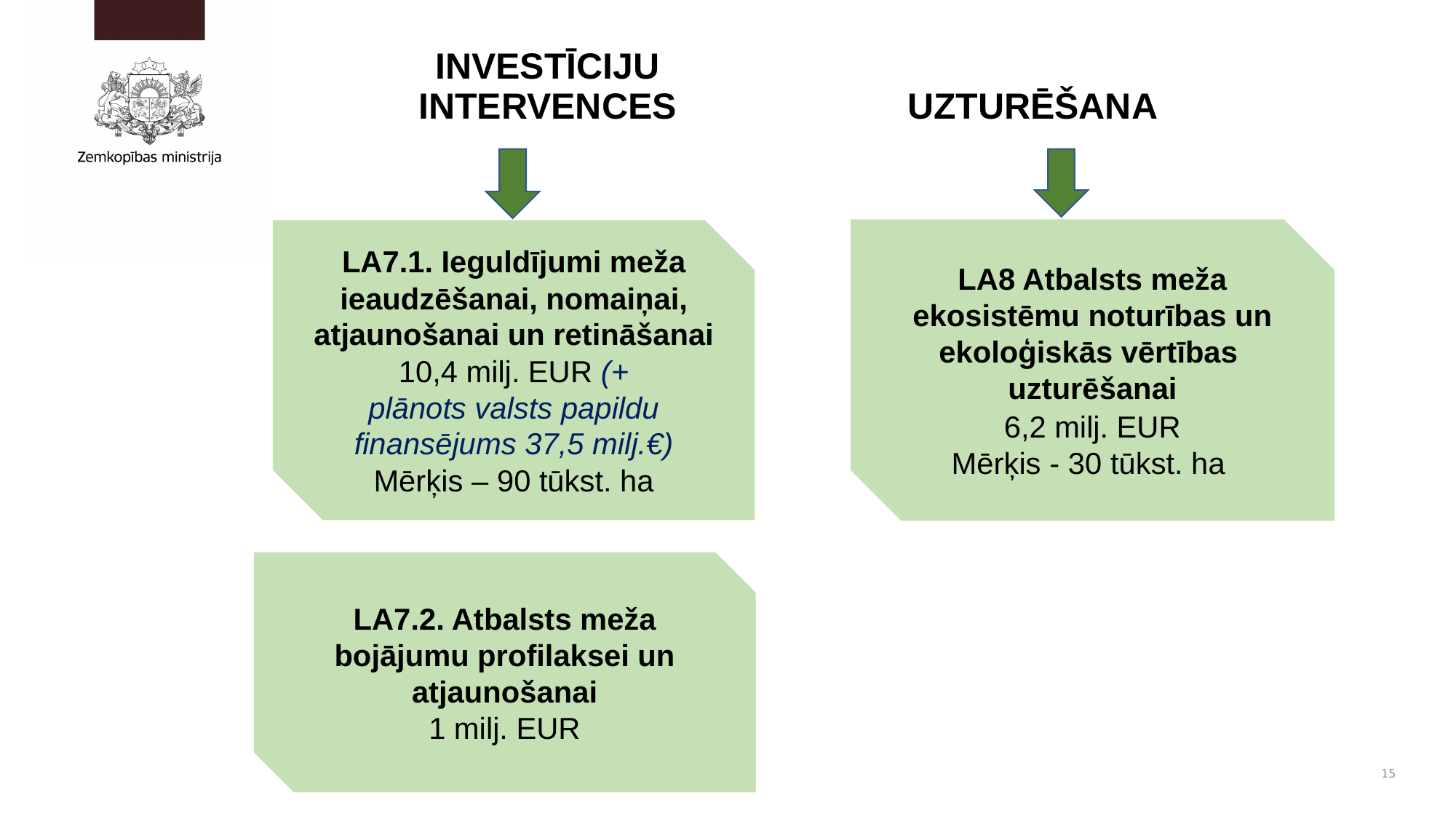

| INVESTĪCIJU INTERVENCES | UZTURĒŠANA |
| --- | --- |

LA7.1. Ieguldījumi meža ieaudzēšanai, nomaiņai, atjaunošanai un retināšanai
10,4 milj. EUR (+ plānots valsts papildu finansējums 37,5 milj.€)
Mērķis – 90 tūkst. ha
LA8 Atbalsts meža ekosistēmu noturības un ekoloģiskās vērtības  uzturēšanai
6,2 milj. EUR
Mērķis - 30 tūkst. ha
LA7.2. Atbalsts meža bojājumu profilaksei un atjaunošanai
1 milj. EUR

15